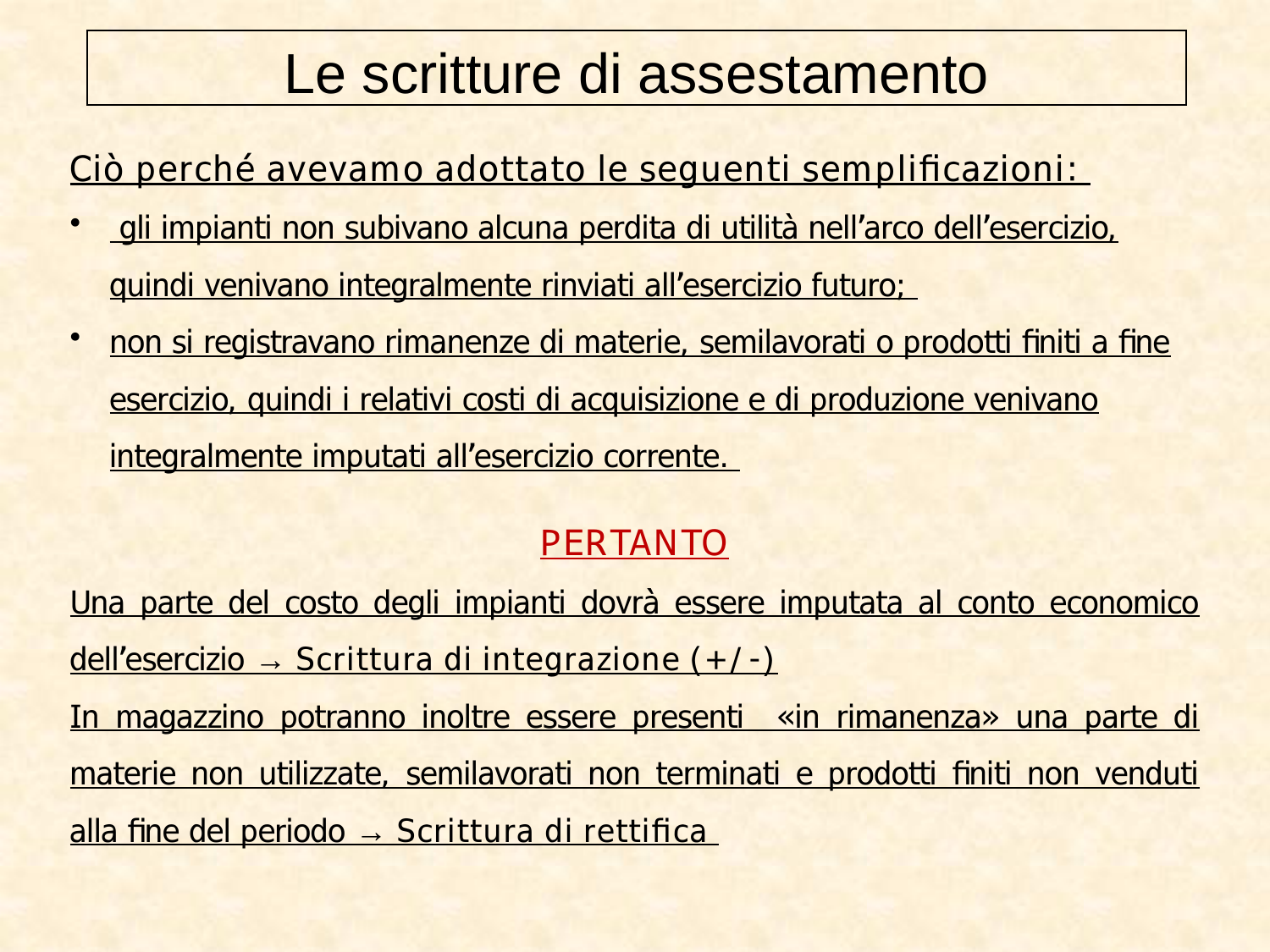

Le scritture di assestamento
Ciò perché avevamo adottato le seguenti semplificazioni:
 gli impianti non subivano alcuna perdita di utilità nell’arco dell’esercizio, quindi venivano integralmente rinviati all’esercizio futuro;
non si registravano rimanenze di materie, semilavorati o prodotti finiti a fine esercizio, quindi i relativi costi di acquisizione e di produzione venivano integralmente imputati all’esercizio corrente.

PERTANTO
Una parte del costo degli impianti dovrà essere imputata al conto economico dell’esercizio → Scrittura di integrazione (+/-)
In magazzino potranno inoltre essere presenti  «in rimanenza» una parte di materie non utilizzate, semilavorati non terminati e prodotti finiti non venduti alla fine del periodo → Scrittura di rettifica